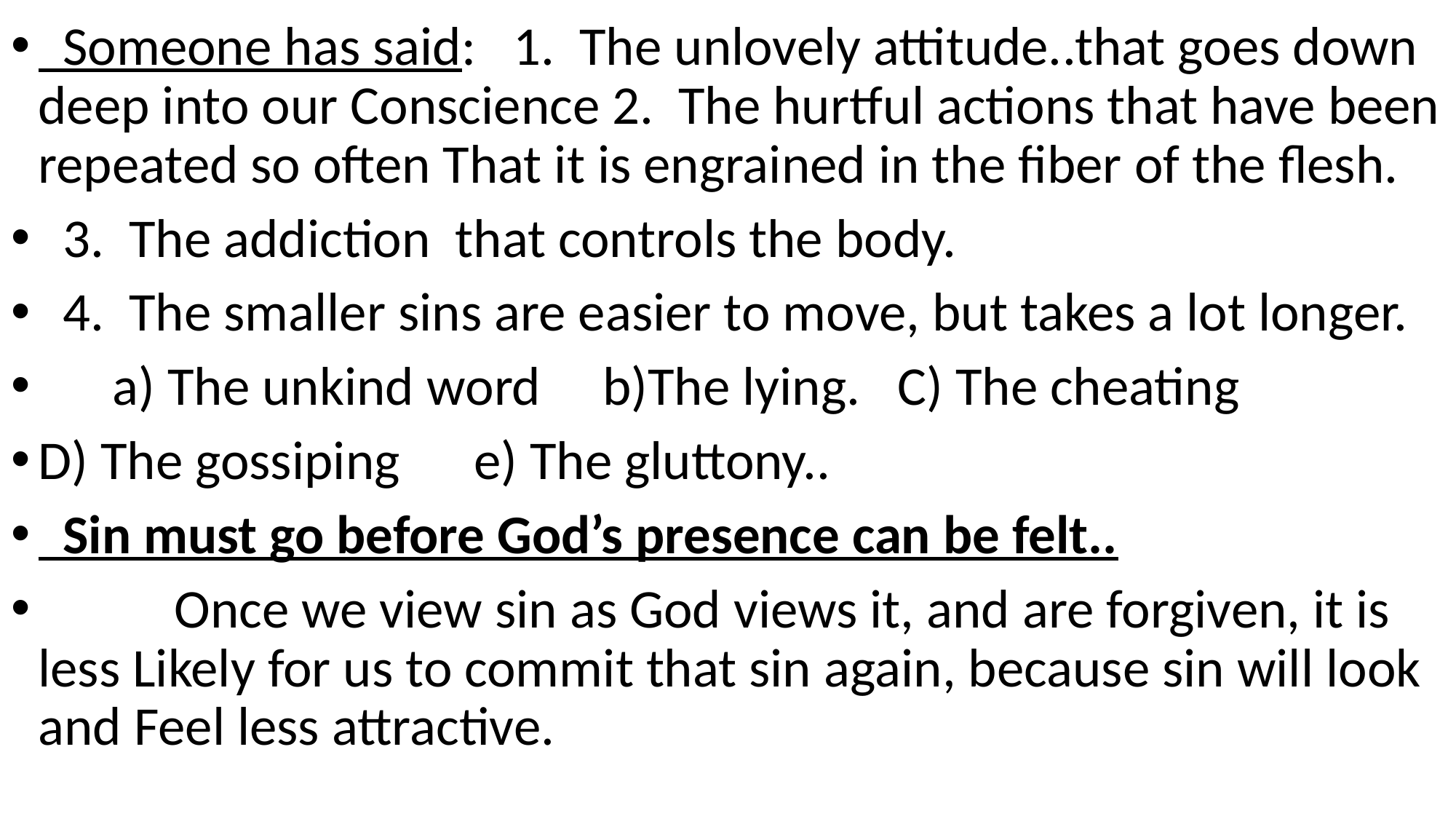

Someone has said:   1.  The unlovely attitude..that goes down deep into our Conscience 2.  The hurtful actions that have been repeated so often That it is engrained in the fiber of the flesh.
  3.  The addiction  that controls the body.
  4.  The smaller sins are easier to move, but takes a lot longer.
      a) The unkind word     b)The lying.   C) The cheating
D) The gossiping      e) The gluttony..
  Sin must go before God’s presence can be felt..
           Once we view sin as God views it, and are forgiven, it is less Likely for us to commit that sin again, because sin will look and Feel less attractive.